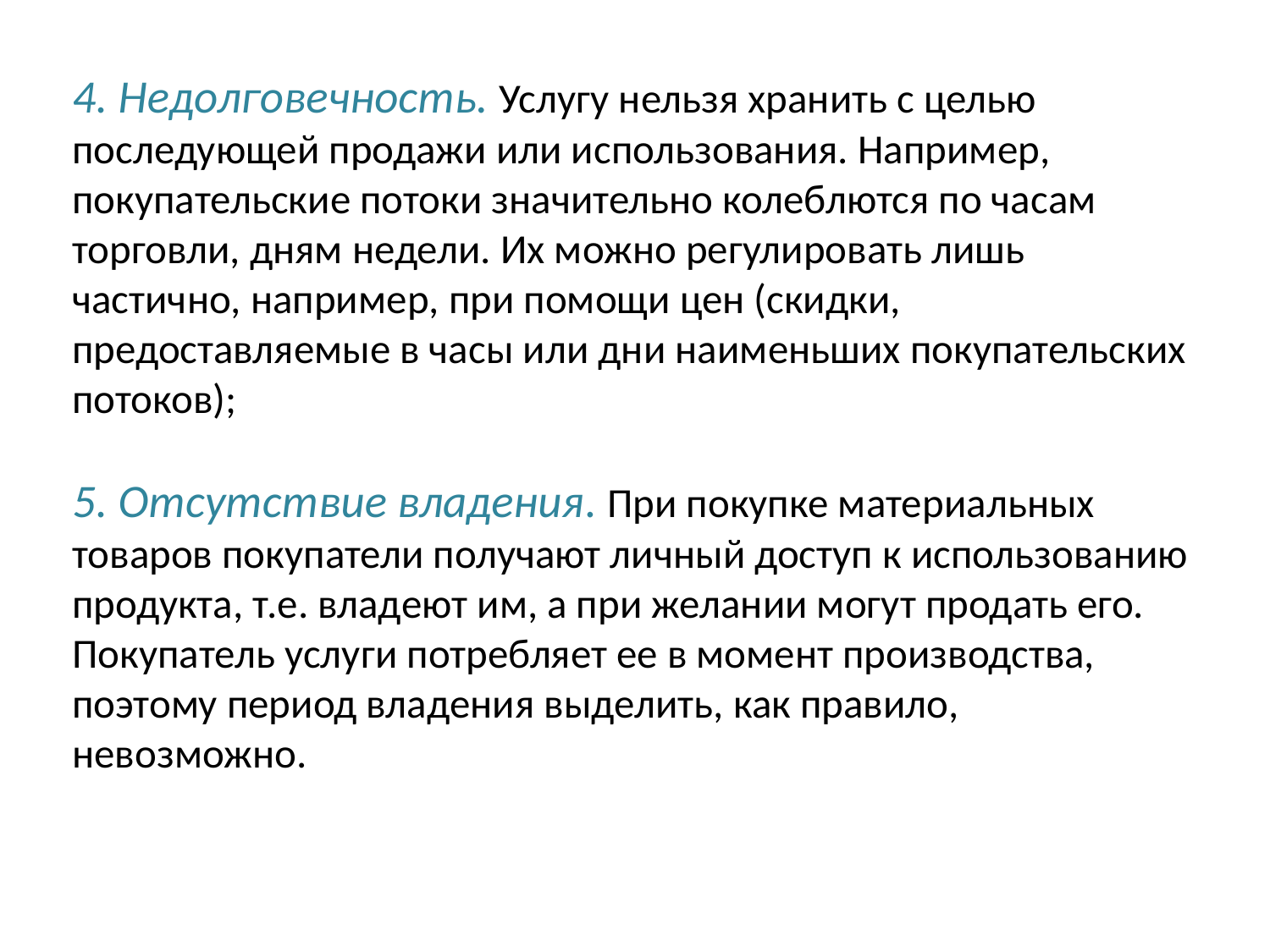

# 4. Недолговечность. Услугу нельзя хранить с целью последующей продажи или использования. Например, покупательские потоки значительно колеблются по часам торговли, дням недели. Их можно регулировать лишь частично, например, при помощи цен (скидки, предоставляемые в часы или дни наименьших покупательских потоков); 5. Отсутствие владения. При покупке материальных товаров покупатели получают личный доступ к использованию продукта, т.е. владеют им, а при желании могут продать его. Покупатель услуги потребляет ее в момент производства, поэтому период владения выделить, как правило, невозможно.